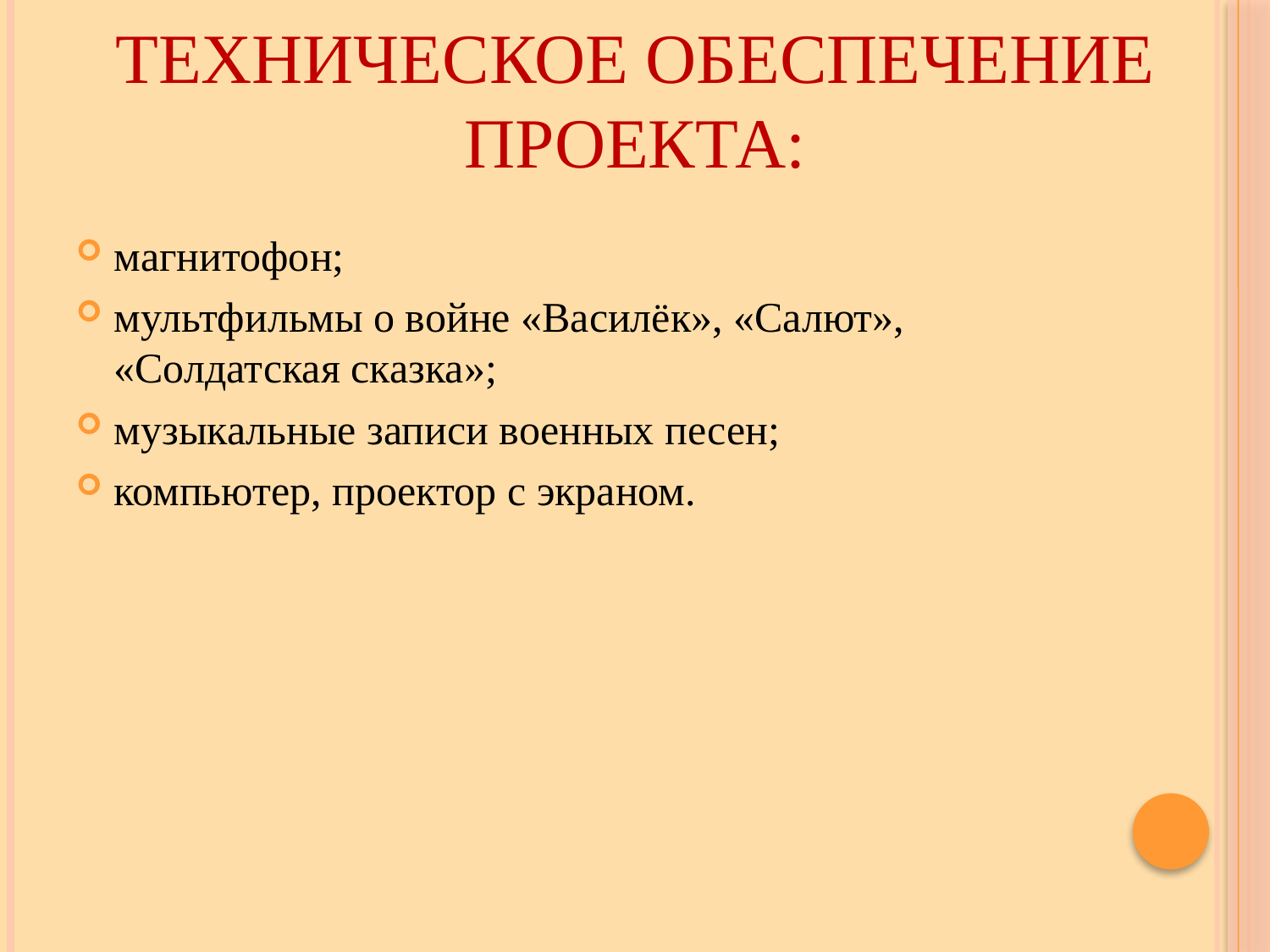

# Техническое обеспечение проекта:
магнитофон;
мультфильмы о войне «Василёк», «Салют», «Солдатская сказка»;
музыкальные записи военных песен;
компьютер, проектор с экраном.